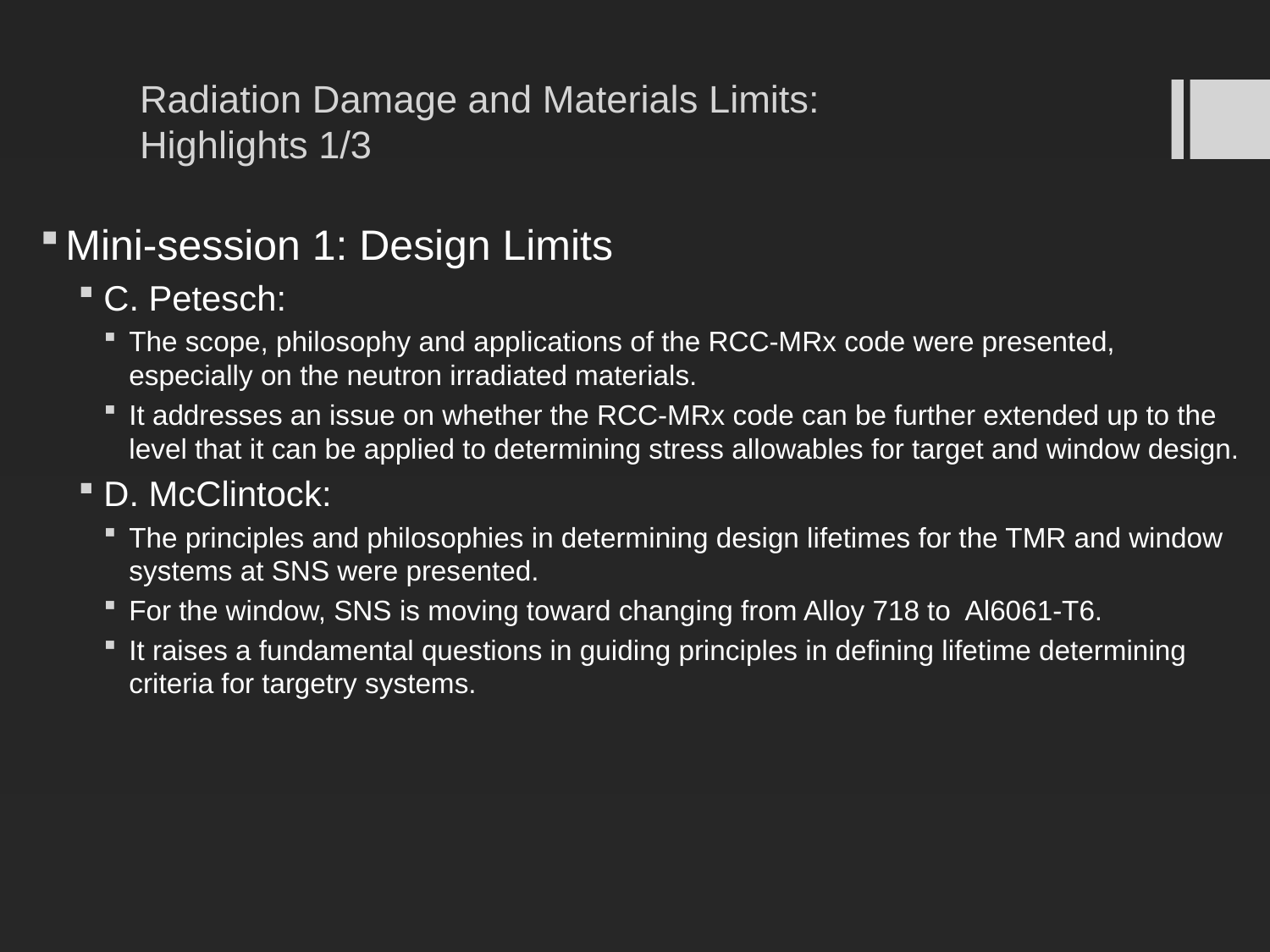

# Radiation Damage and Materials Limits: Highlights 1/3
Mini-session 1: Design Limits
C. Petesch:
The scope, philosophy and applications of the RCC-MRx code were presented, especially on the neutron irradiated materials.
It addresses an issue on whether the RCC-MRx code can be further extended up to the level that it can be applied to determining stress allowables for target and window design.
D. McClintock:
The principles and philosophies in determining design lifetimes for the TMR and window systems at SNS were presented.
For the window, SNS is moving toward changing from Alloy 718 to  Al6061-T6.
It raises a fundamental questions in guiding principles in defining lifetime determining criteria for targetry systems.